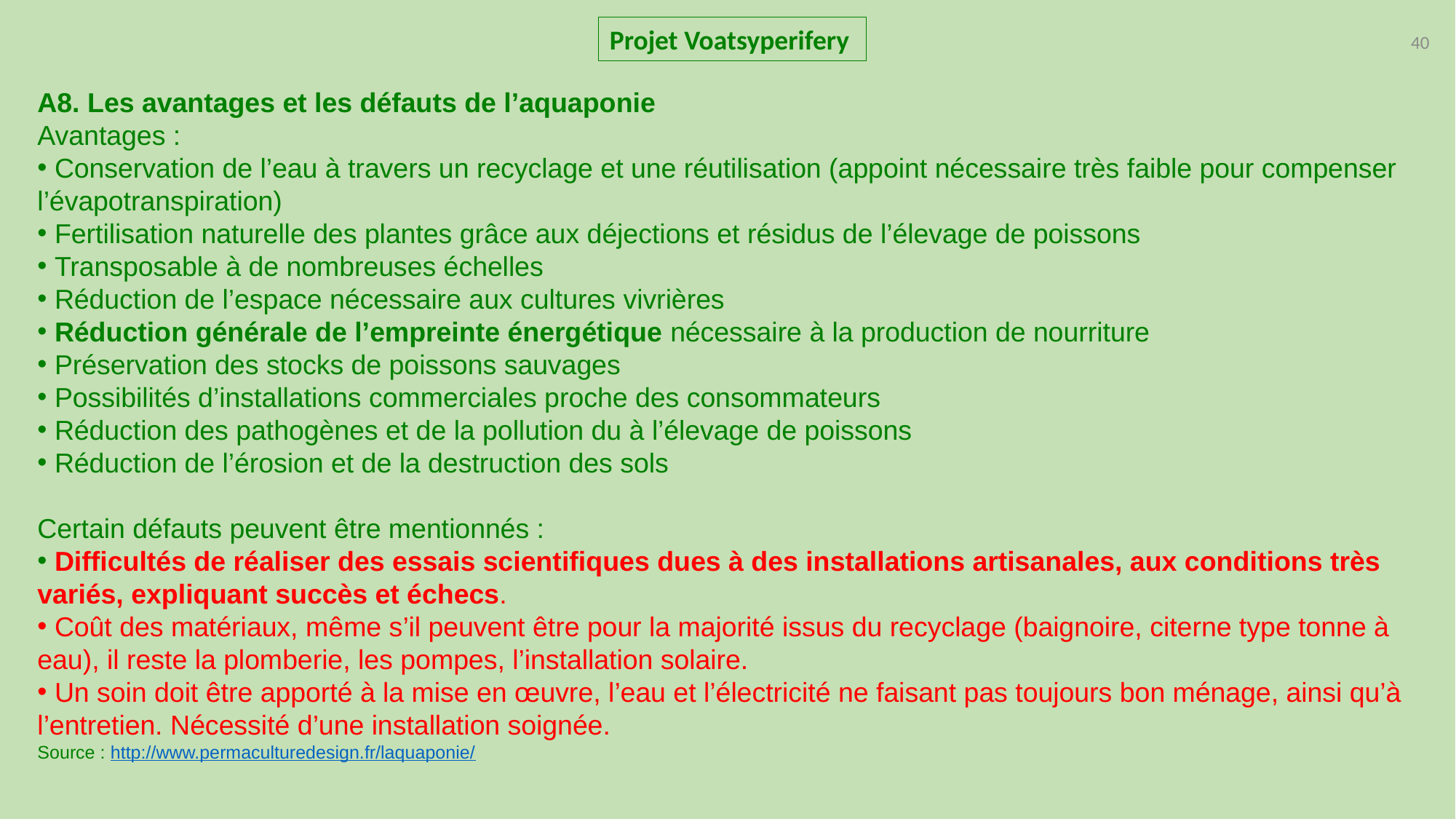

Projet Voatsyperifery
40
A8. Les avantages et les défauts de l’aquaponie
Avantages :
 Conservation de l’eau à travers un recyclage et une réutilisation (appoint nécessaire très faible pour compenser l’évapotranspiration)
 Fertilisation naturelle des plantes grâce aux déjections et résidus de l’élevage de poissons
 Transposable à de nombreuses échelles
 Réduction de l’espace nécessaire aux cultures vivrières
 Réduction générale de l’empreinte énergétique nécessaire à la production de nourriture
 Préservation des stocks de poissons sauvages
 Possibilités d’installations commerciales proche des consommateurs
 Réduction des pathogènes et de la pollution du à l’élevage de poissons
 Réduction de l’érosion et de la destruction des sols

Certain défauts peuvent être mentionnés :
 Difficultés de réaliser des essais scientifiques dues à des installations artisanales, aux conditions très variés, expliquant succès et échecs.
 Coût des matériaux, même s’il peuvent être pour la majorité issus du recyclage (baignoire, citerne type tonne à eau), il reste la plomberie, les pompes, l’installation solaire.
 Un soin doit être apporté à la mise en œuvre, l’eau et l’électricité ne faisant pas toujours bon ménage, ainsi qu’à l’entretien. Nécessité d’une installation soignée.
Source : http://www.permaculturedesign.fr/laquaponie/